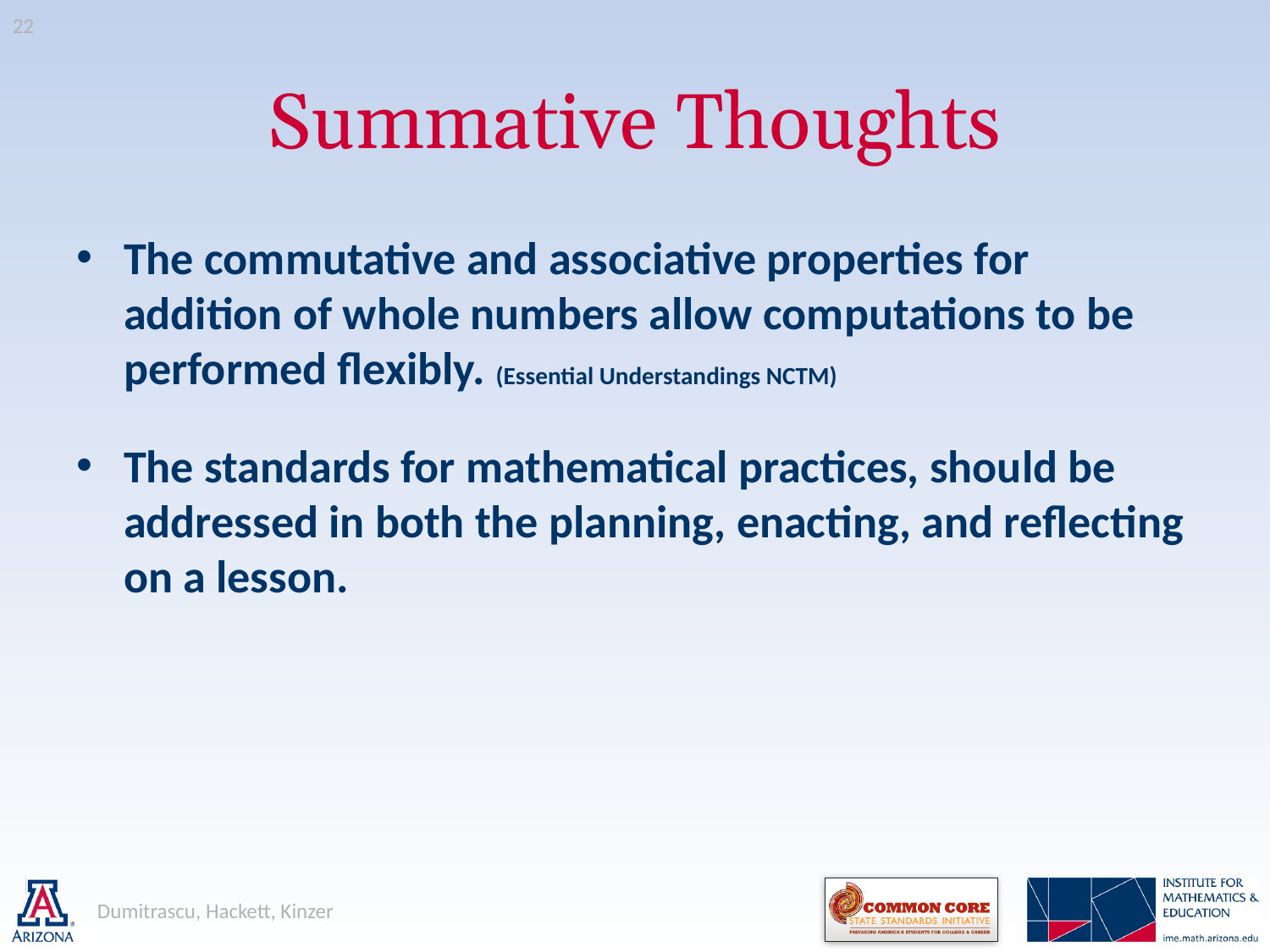

22
# Summative Thoughts
The commutative and associative properties for addition of whole numbers allow computations to be performed flexibly. (Essential Understandings NCTM)

The standards for mathematical practices, should be addressed in both the planning, enacting, and reflecting on a lesson.

Dumitrascu, Hackett, Kinzer